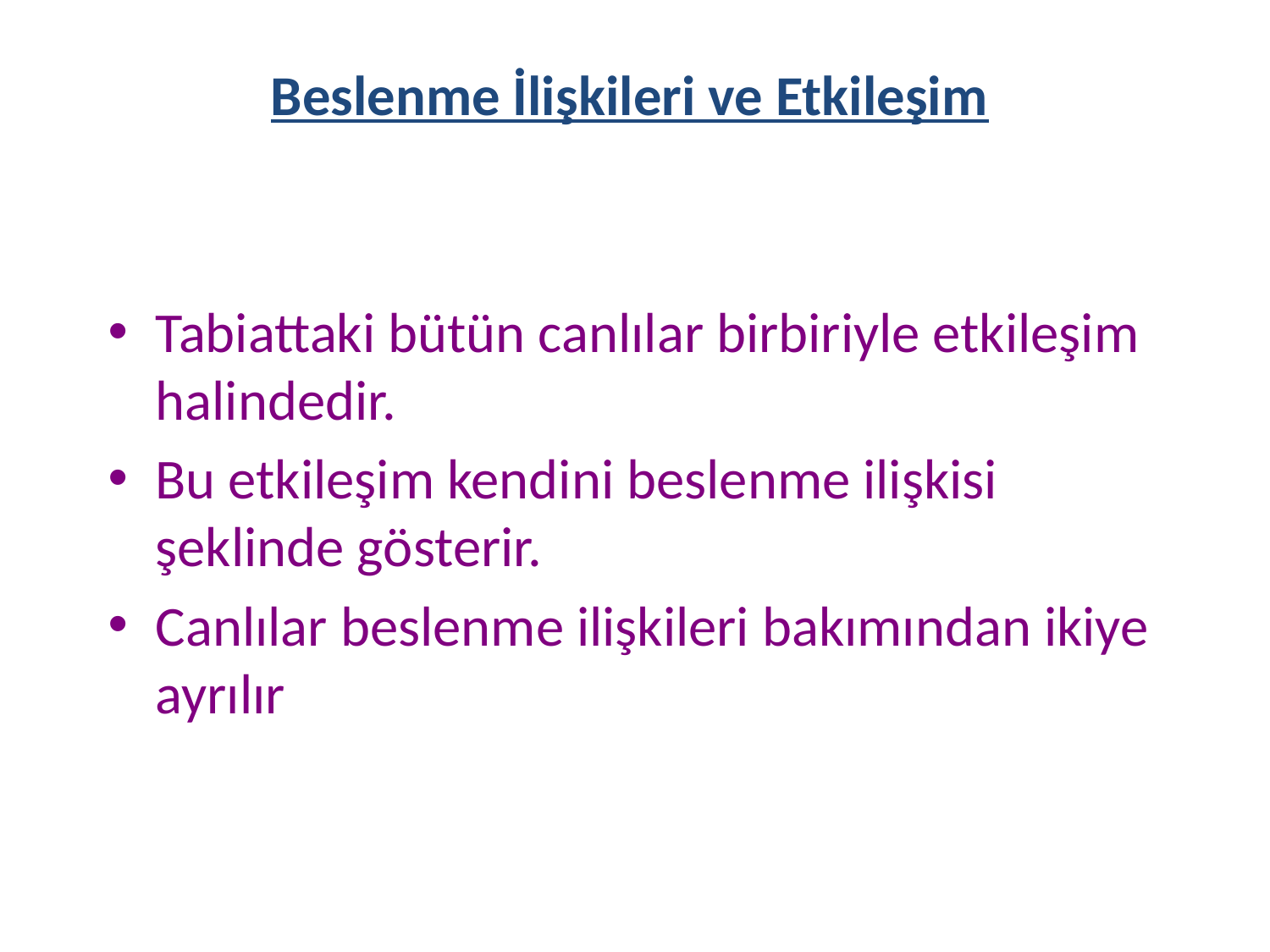

Beslenme İlişkileri ve Etkileşim

Tabiattaki bütün canlılar birbiriyle etkileşim halindedir.
Bu etkileşim kendini beslenme ilişkisi şeklinde gösterir.
Canlılar beslenme ilişkileri bakımından ikiye ayrılır